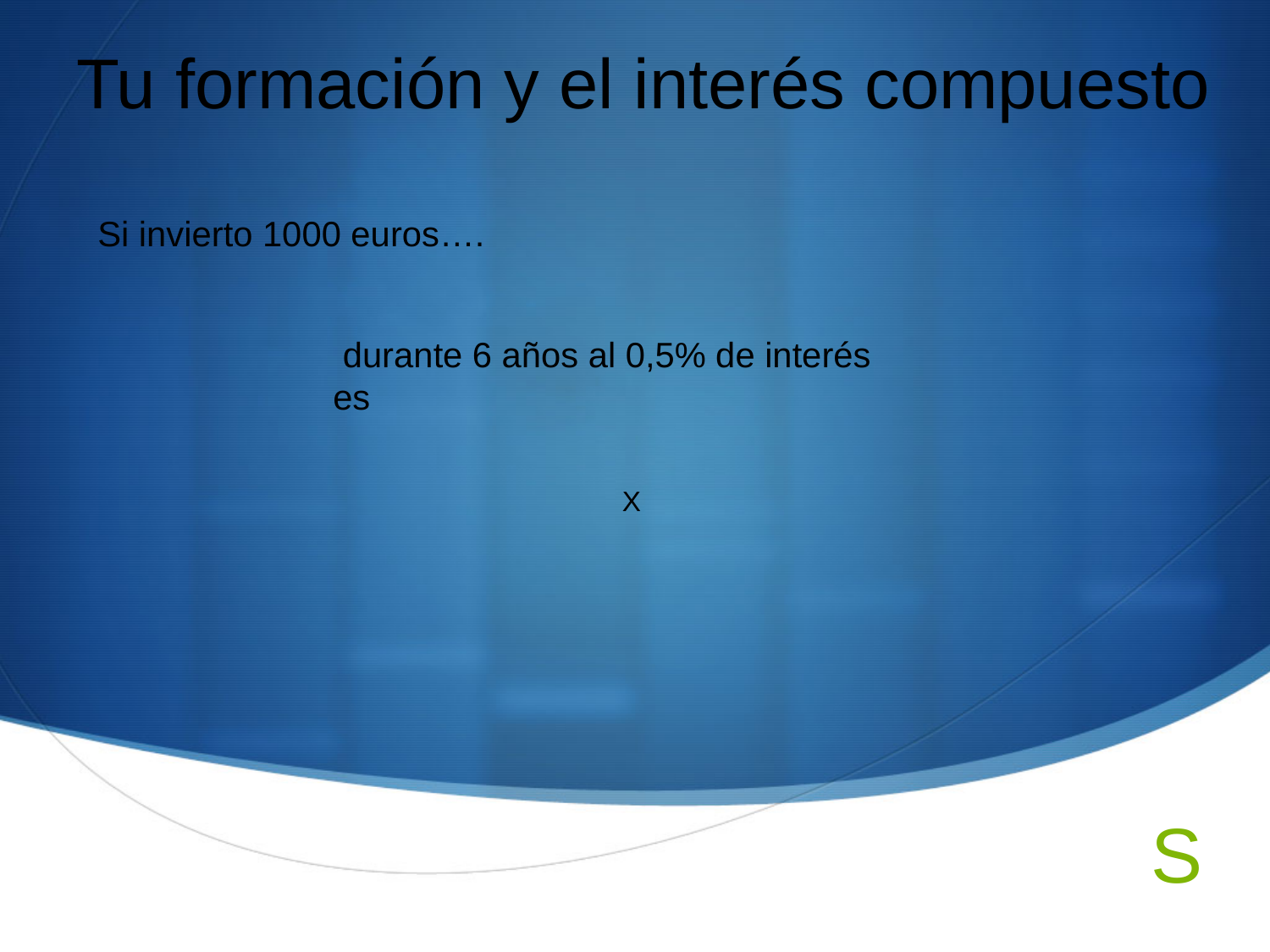

Tu formación y el interés compuesto
Si invierto 1000 euros….
 durante 6 años al 0,5% de interés es
X